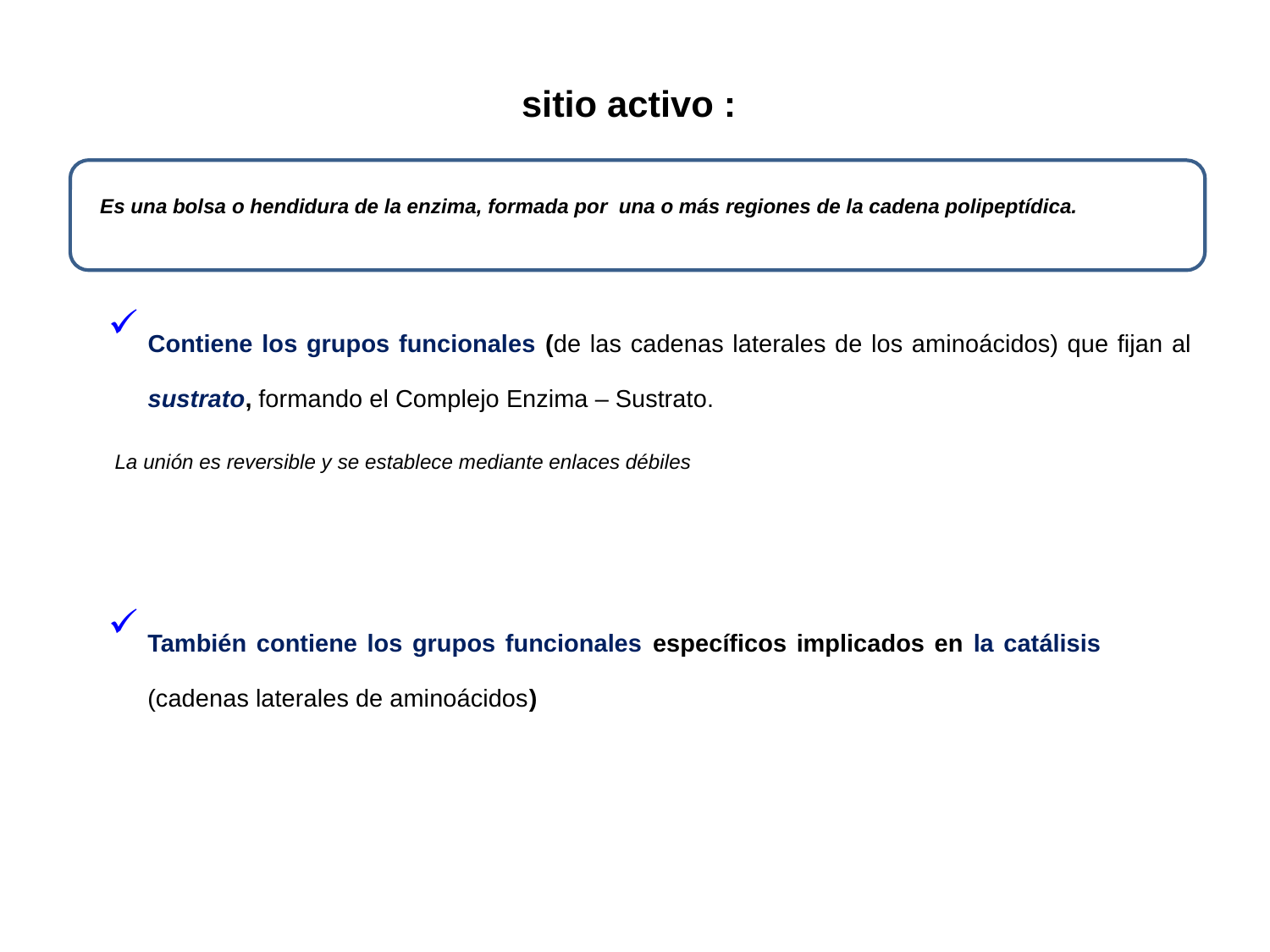

sitio activo :

Es una bolsa o hendidura de la enzima, formada por  una o más regiones de la cadena polipeptídica.
Contiene los grupos funcionales (de las cadenas laterales de los aminoácidos) que fijan al sustrato, formando el Complejo Enzima – Sustrato.
 La unión es reversible y se establece mediante enlaces débiles
También contiene los grupos funcionales específicos implicados en la catálisis (cadenas laterales de aminoácidos)